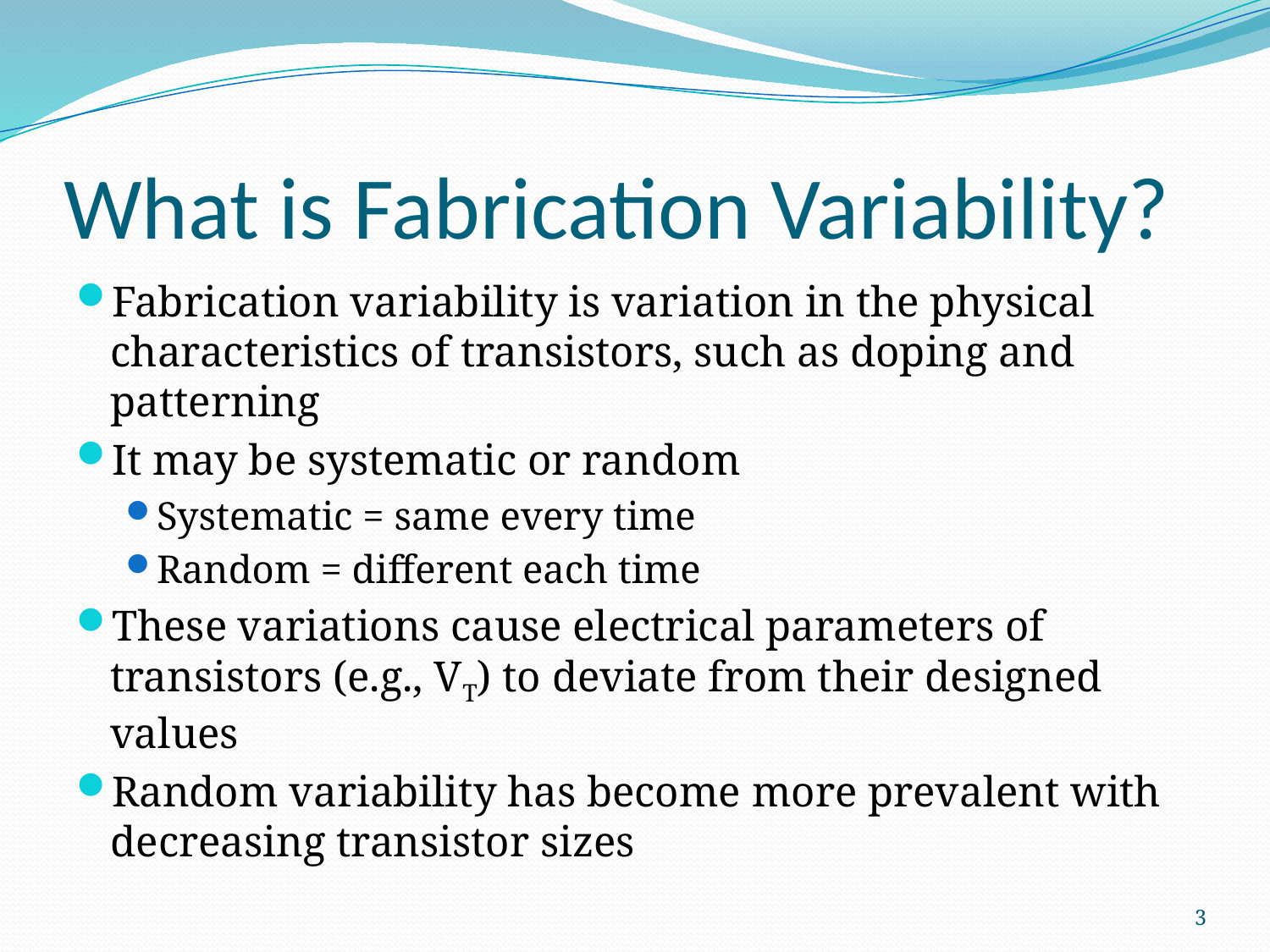

# What is Fabrication Variability?
Fabrication variability is variation in the physical characteristics of transistors, such as doping and patterning
It may be systematic or random
Systematic = same every time
Random = different each time
These variations cause electrical parameters of transistors (e.g., VT) to deviate from their designed values
Random variability has become more prevalent with decreasing transistor sizes

3